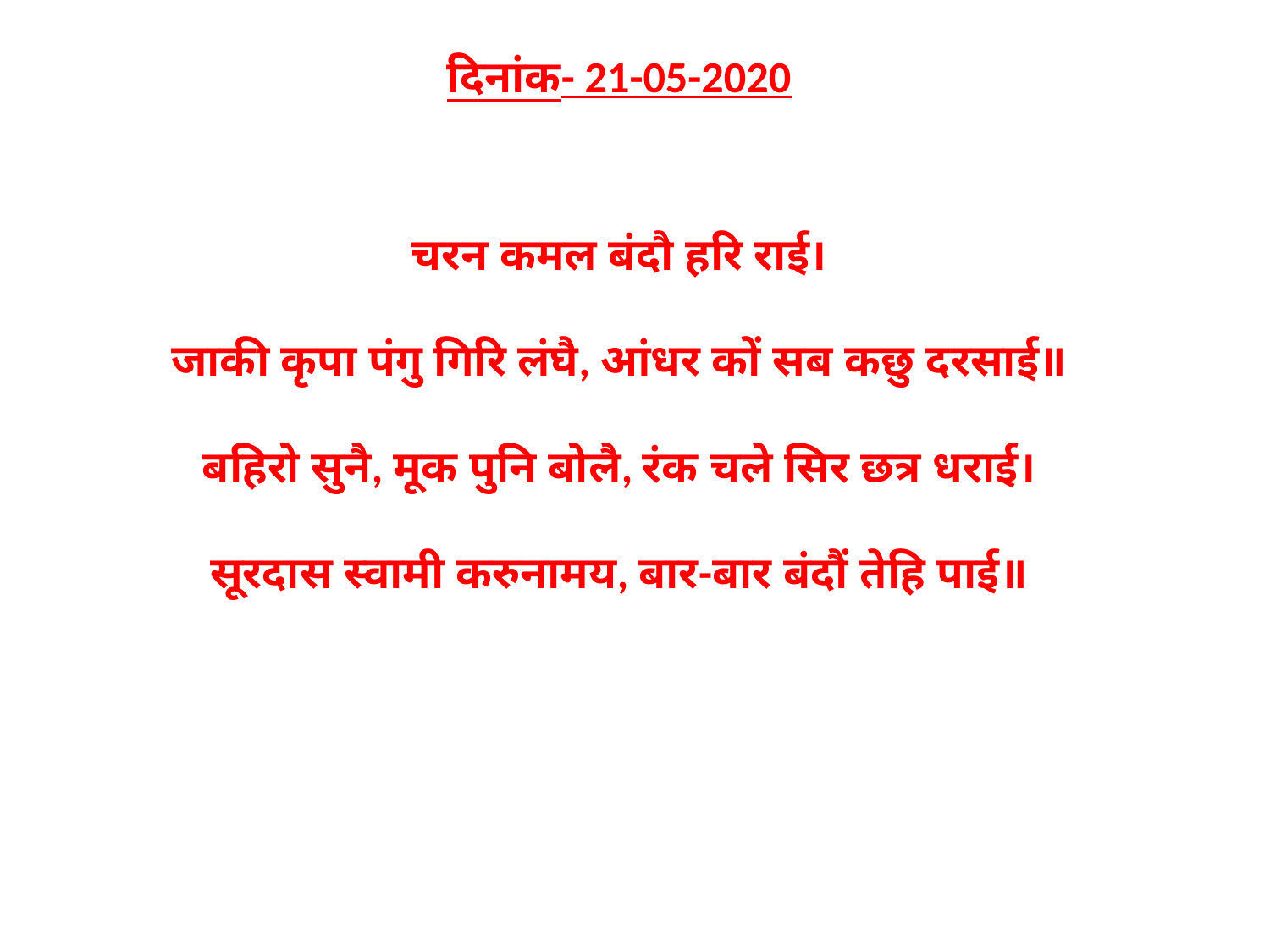

दिनांक- 21-05-2020

चरन कमल बंदौ हरि राई।
जाकी कृपा पंगु गिरि लंघै, आंधर कों सब कछु दरसाई॥
बहिरो सुनै, मूक पुनि बोलै, रंक चले सिर छत्र धराई।
सूरदास स्वामी करुनामय, बार-बार बंदौं तेहि पाई॥